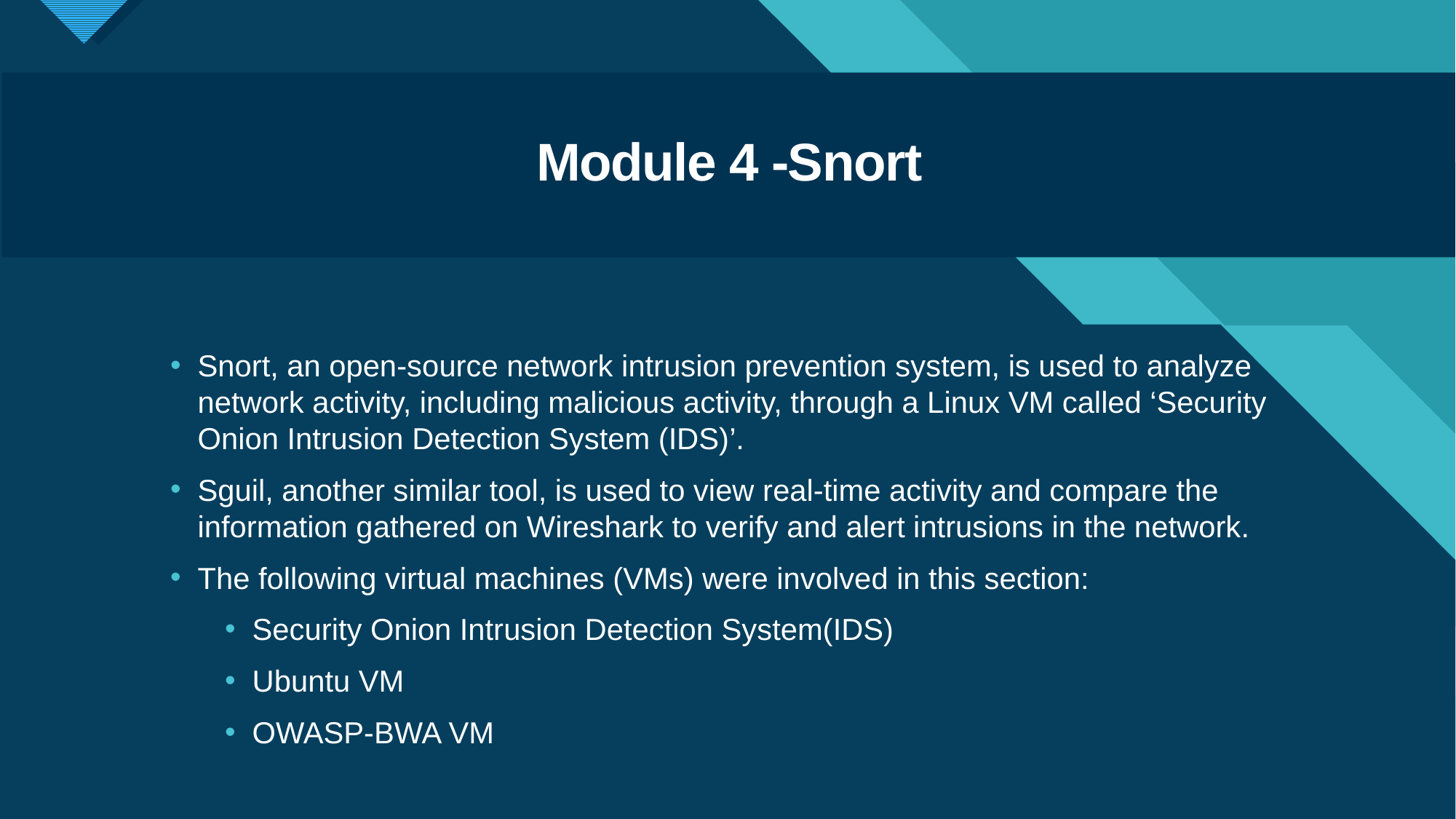

# Module 4 -Snort
Snort, an open-source network intrusion prevention system, is used to analyze network activity, including malicious activity, through a Linux VM called ‘Security Onion Intrusion Detection System (IDS)’.
Sguil, another similar tool, is used to view real-time activity and compare the information gathered on Wireshark to verify and alert intrusions in the network.
The following virtual machines (VMs) were involved in this section:
Security Onion Intrusion Detection System(IDS)
Ubuntu VM
OWASP-BWA VM